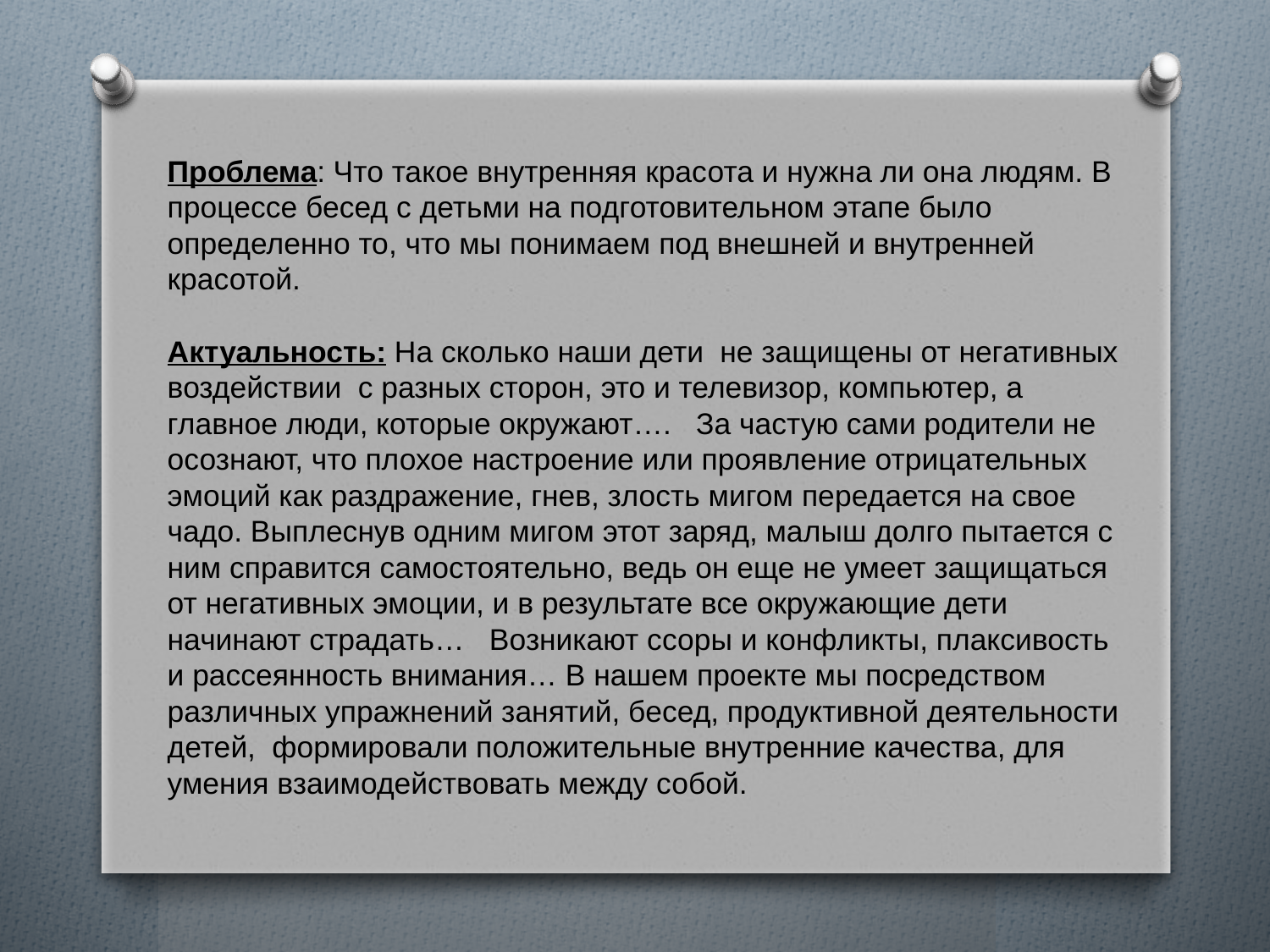

Проблема: Что такое внутренняя красота и нужна ли она людям. В процессе бесед с детьми на подготовительном этапе было определенно то, что мы понимаем под внешней и внутренней красотой.

Актуальность: На сколько наши дети  не защищены от негативных воздействии  с разных сторон, это и телевизор, компьютер, а главное люди, которые окружают….   За частую сами родители не осознают, что плохое настроение или проявление отрицательных эмоций как раздражение, гнев, злость мигом передается на свое чадо. Выплеснув одним мигом этот заряд, малыш долго пытается с ним справится самостоятельно, ведь он еще не умеет защищаться от негативных эмоции, и в результате все окружающие дети начинают страдать…   Возникают ссоры и конфликты, плаксивость и рассеянность внимания… В нашем проекте мы посредством различных упражнений занятий, бесед, продуктивной деятельности детей,  формировали положительные внутренние качества, для умения взаимодействовать между собой.